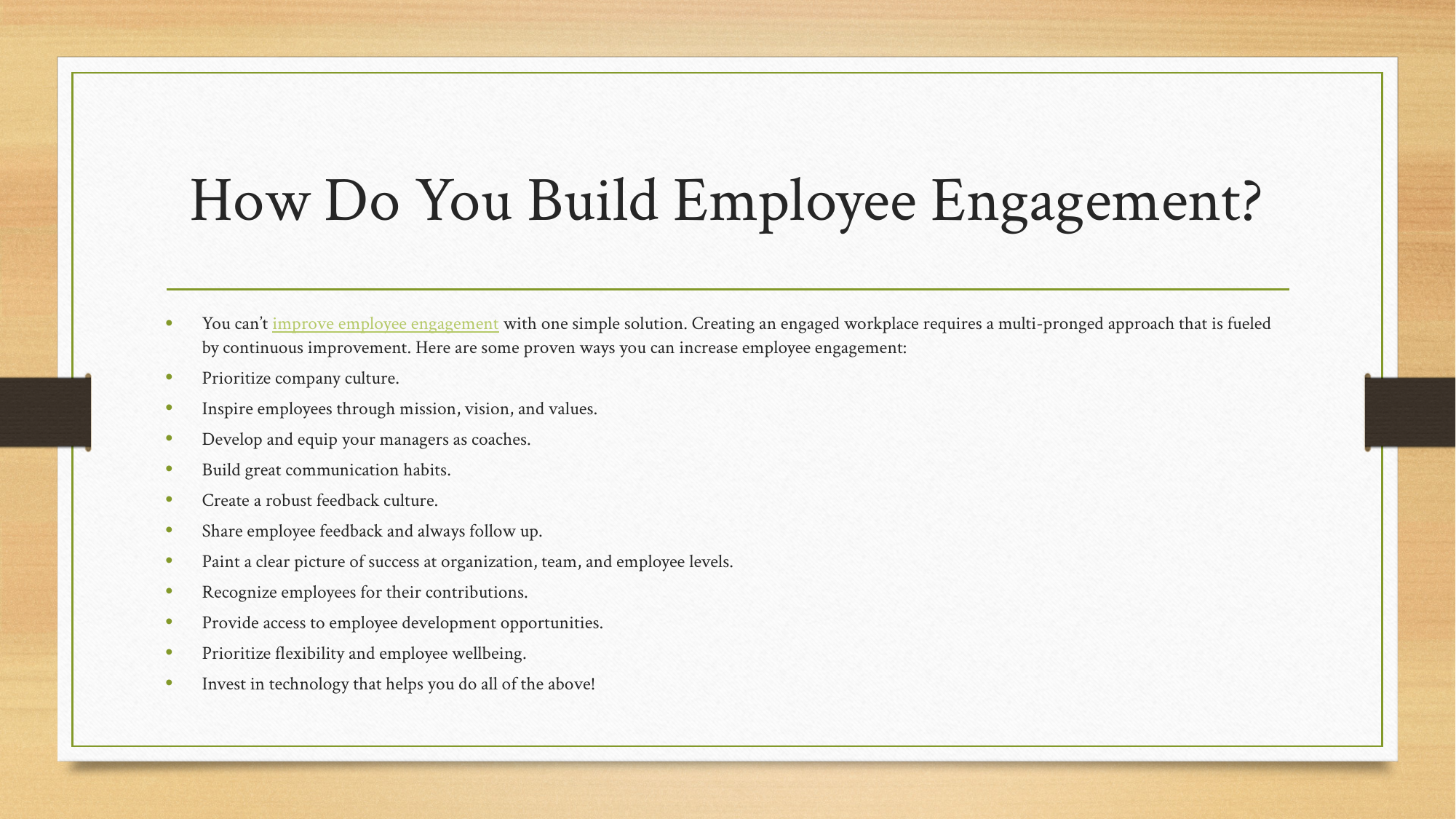

# How Do You Build Employee Engagement?
You can’t improve employee engagement with one simple solution. Creating an engaged workplace requires a multi-pronged approach that is fueled by continuous improvement. Here are some proven ways you can increase employee engagement:
Prioritize company culture.
Inspire employees through mission, vision, and values.
Develop and equip your managers as coaches.
Build great communication habits.
Create a robust feedback culture.
Share employee feedback and always follow up.
Paint a clear picture of success at organization, team, and employee levels.
Recognize employees for their contributions.
Provide access to employee development opportunities.
Prioritize flexibility and employee wellbeing.
Invest in technology that helps you do all of the above!